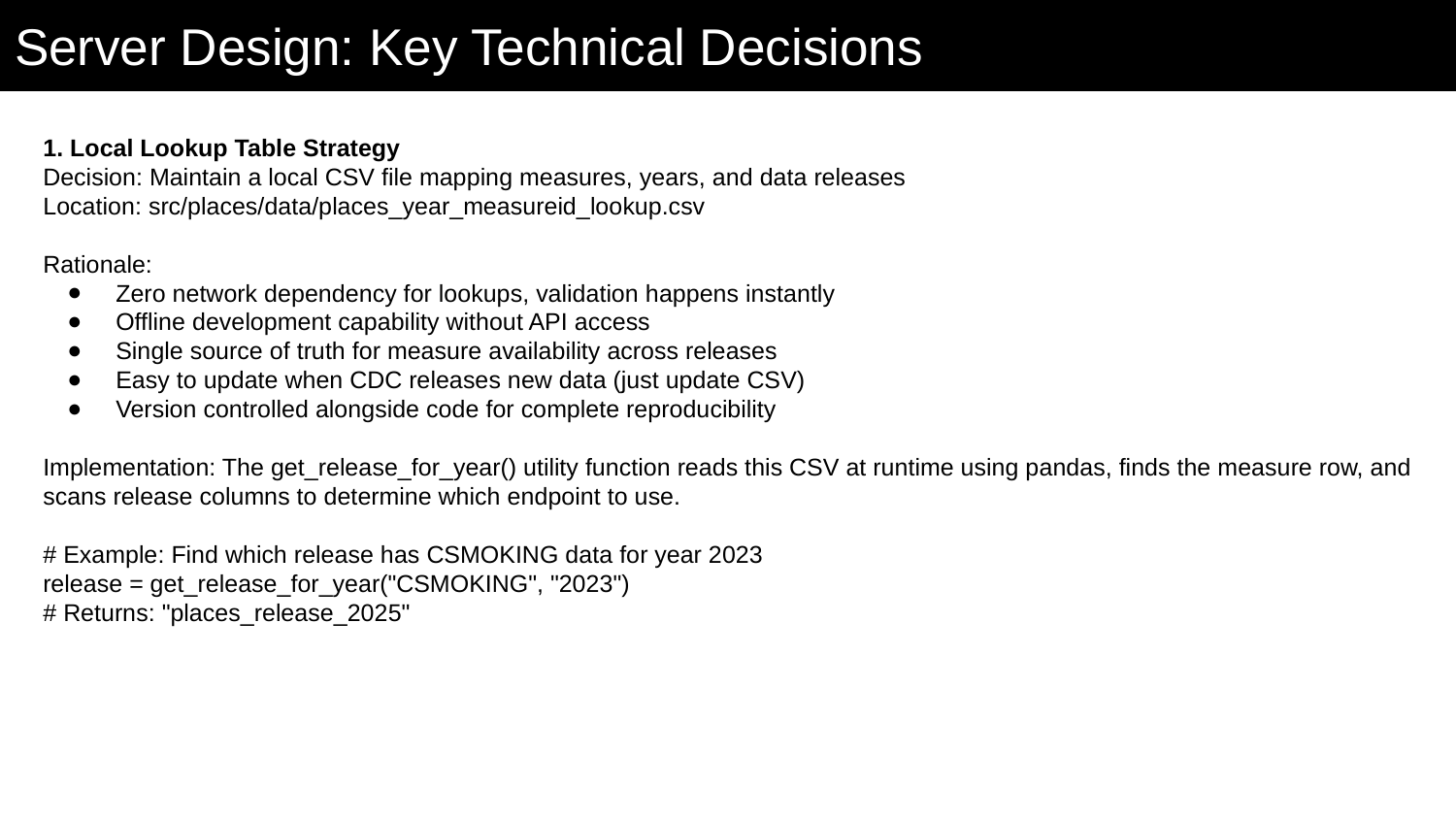

# Server Design: Key Technical Decisions
1. Local Lookup Table Strategy
Decision: Maintain a local CSV file mapping measures, years, and data releases
Location: src/places/data/places_year_measureid_lookup.csv

Rationale:
Zero network dependency for lookups, validation happens instantly
Offline development capability without API access
Single source of truth for measure availability across releases
Easy to update when CDC releases new data (just update CSV)
Version controlled alongside code for complete reproducibility

Implementation: The get_release_for_year() utility function reads this CSV at runtime using pandas, finds the measure row, and scans release columns to determine which endpoint to use.

# Example: Find which release has CSMOKING data for year 2023
release = get_release_for_year("CSMOKING", "2023")
# Returns: "places_release_2025"